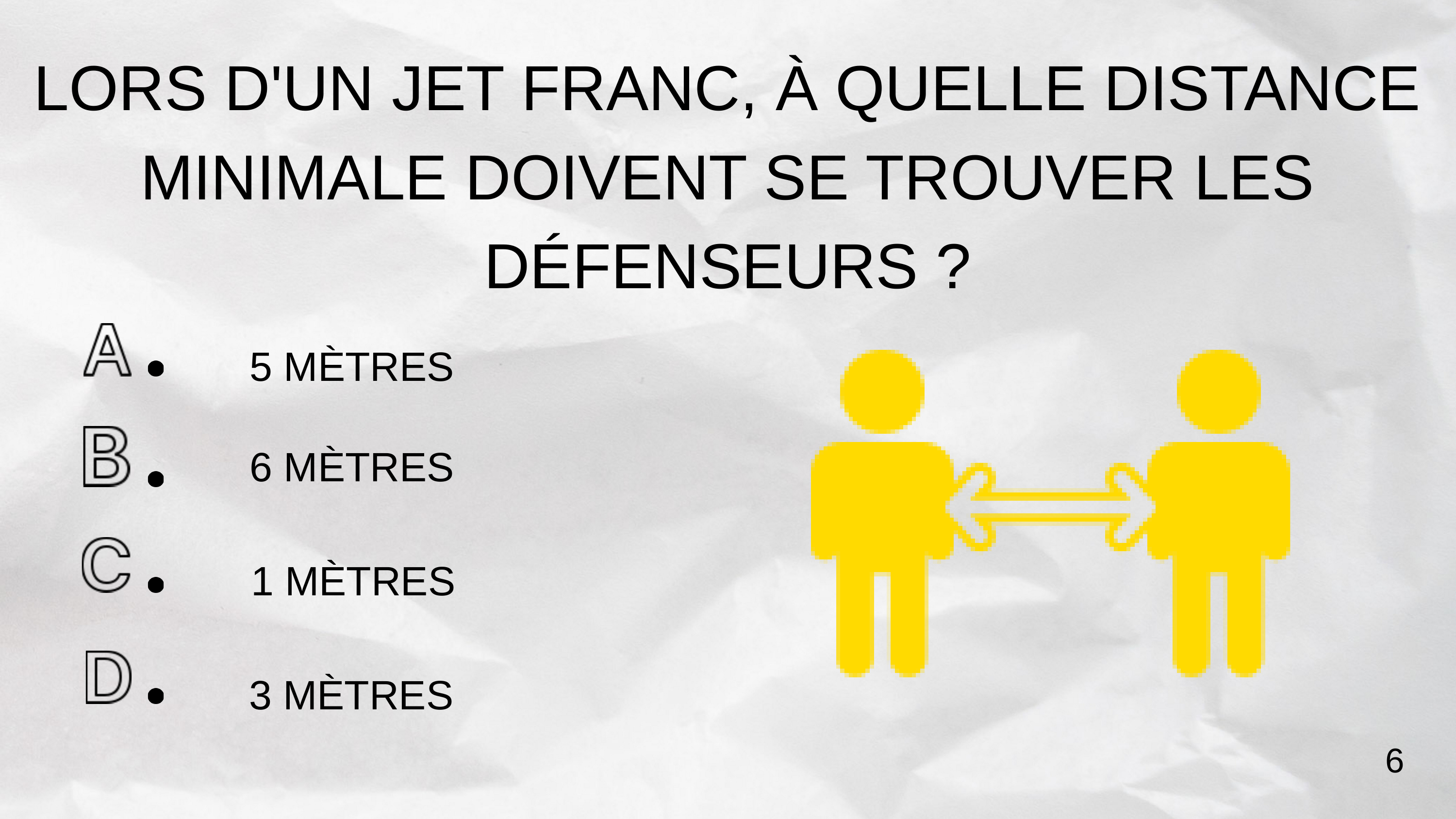

LORS D'UN JET FRANC, À QUELLE DISTANCE MINIMALE DOIVENT SE TROUVER LES DÉFENSEURS ?

5 MÈTRES

6 MÈTRES

1 MÈTRES

3 MÈTRES

6